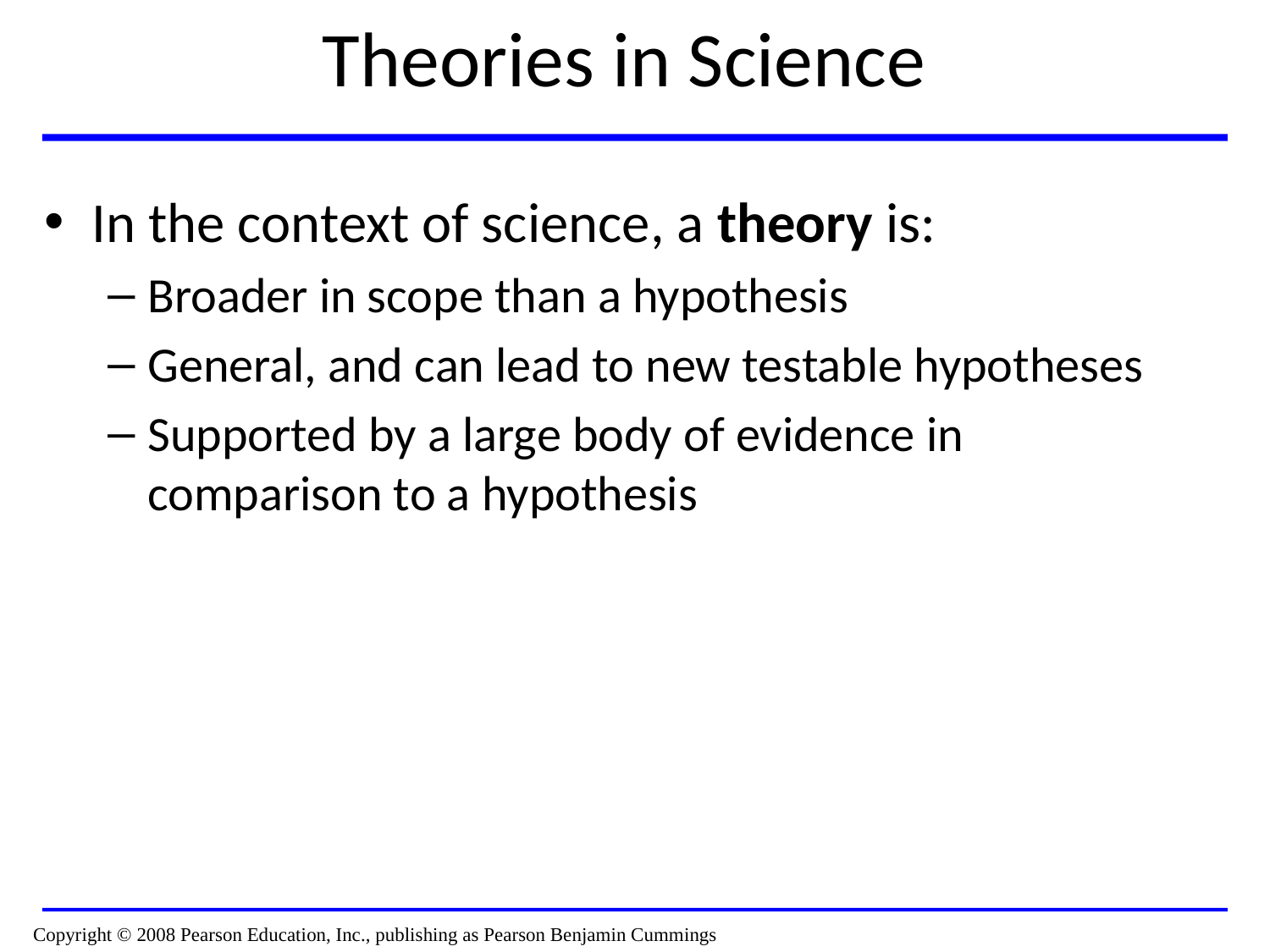

# Theories in Science

In the context of science, a theory is:
Broader in scope than a hypothesis
General, and can lead to new testable hypotheses
Supported by a large body of evidence in comparison to a hypothesis

Copyright © 2008 Pearson Education, Inc., publishing as Pearson Benjamin Cummings